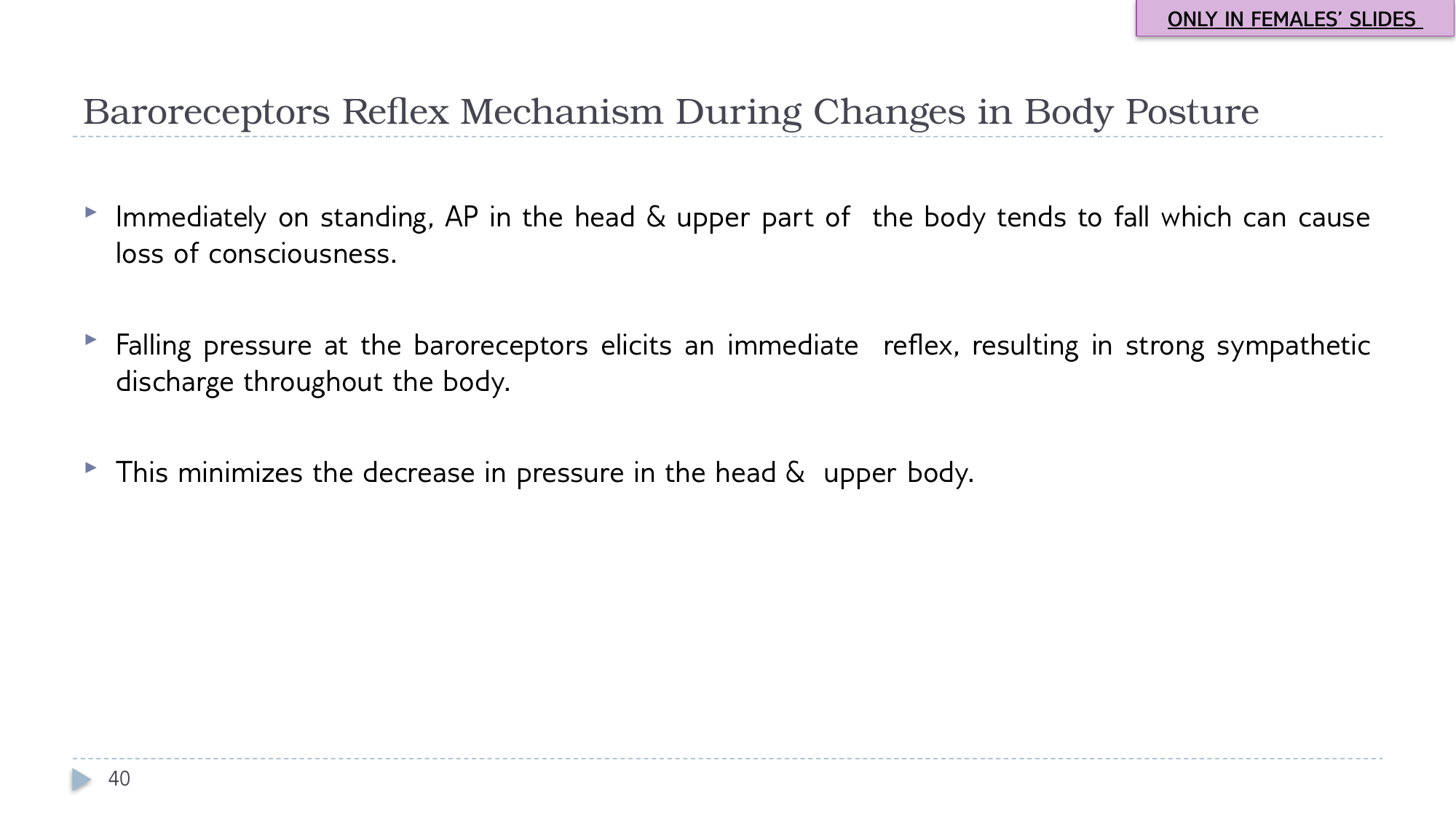

ONLY IN FEMALES’ SLIDES
# Baroreceptors Reflex Mechanism During Changes in Body Posture
Immediately on standing, AP in the head & upper part of  the body tends to fall which can cause loss of consciousness.

Falling pressure at the baroreceptors elicits an immediate  reflex, resulting in strong sympathetic discharge throughout the body.

This minimizes the decrease in pressure in the head &  upper body.

40